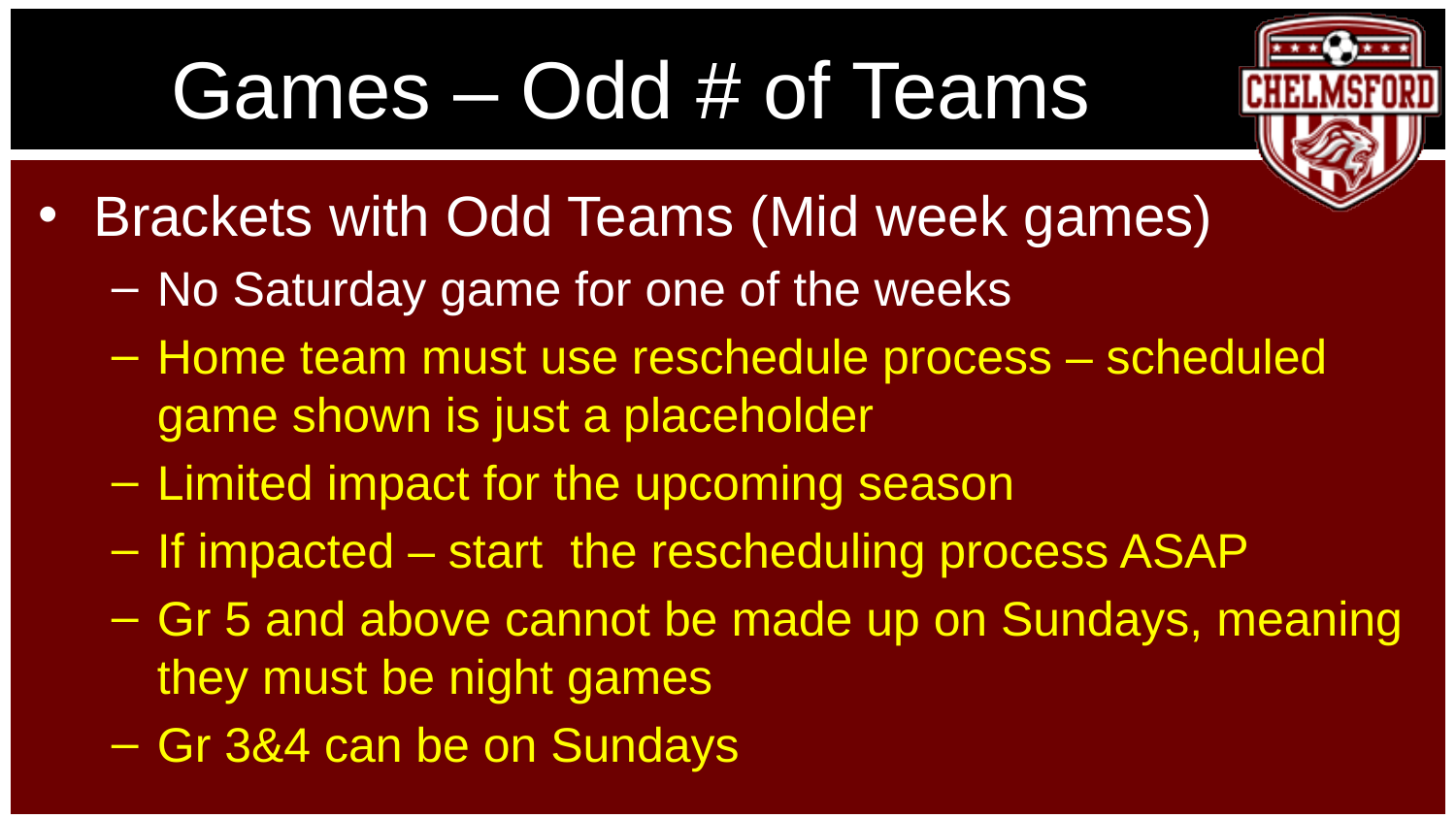

# Games – Odd # of Teams
Brackets with Odd Teams (Mid week games)
No Saturday game for one of the weeks
Home team must use reschedule process – scheduled game shown is just a placeholder
Limited impact for the upcoming season
If impacted – start  the rescheduling process ASAP
Gr 5 and above cannot be made up on Sundays, meaning they must be night games
Gr 3&4 can be on Sundays